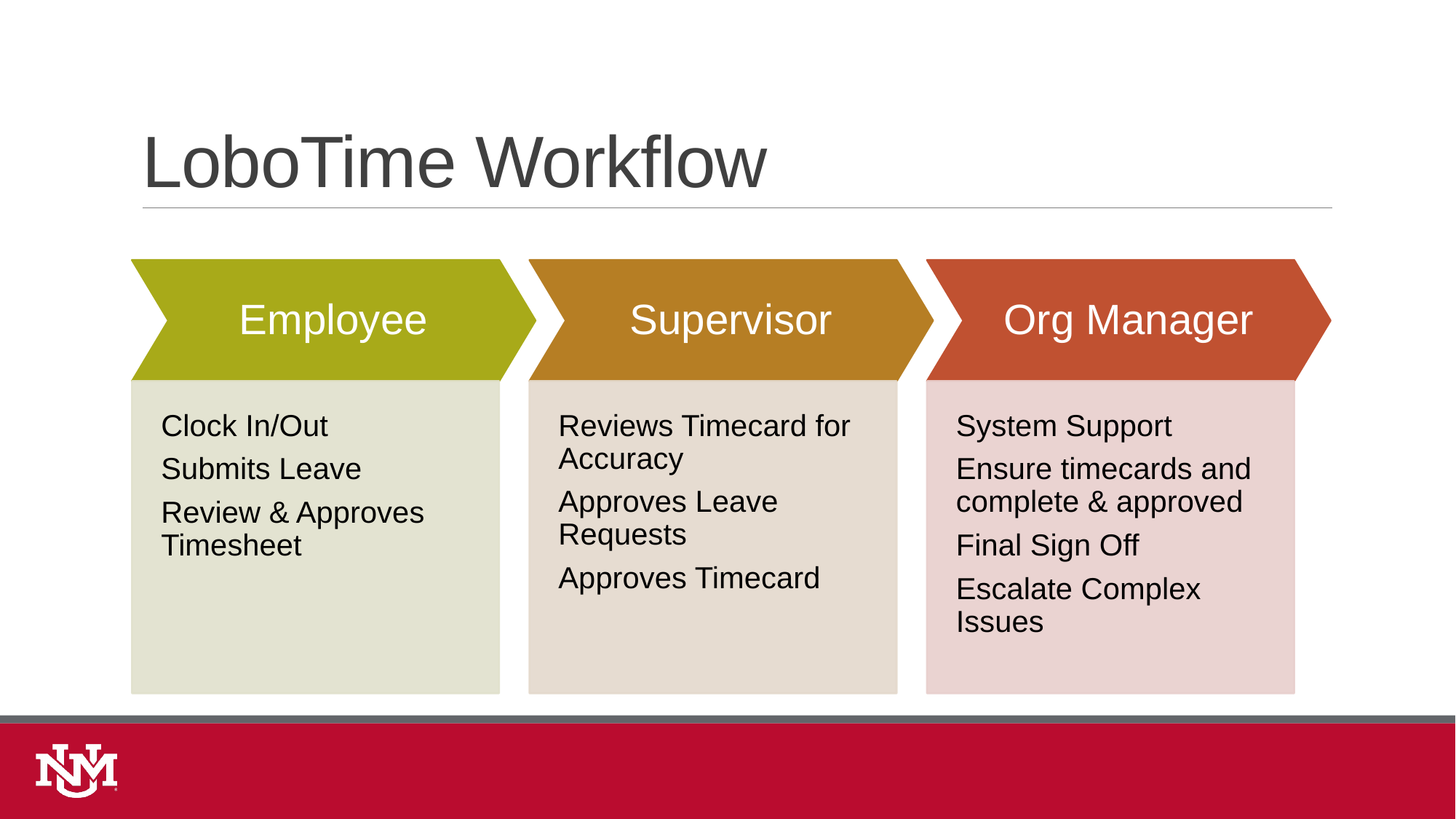

# LoboTime Workflow
Employee
Clock In/Out
Submits Leave
Review & Approves Timesheet
Supervisor
Reviews Timecard for Accuracy
Approves Leave Requests
Approves Timecard
Org Manager
System Support
Ensure timecards and complete & approved
Final Sign Off
Escalate Complex Issues